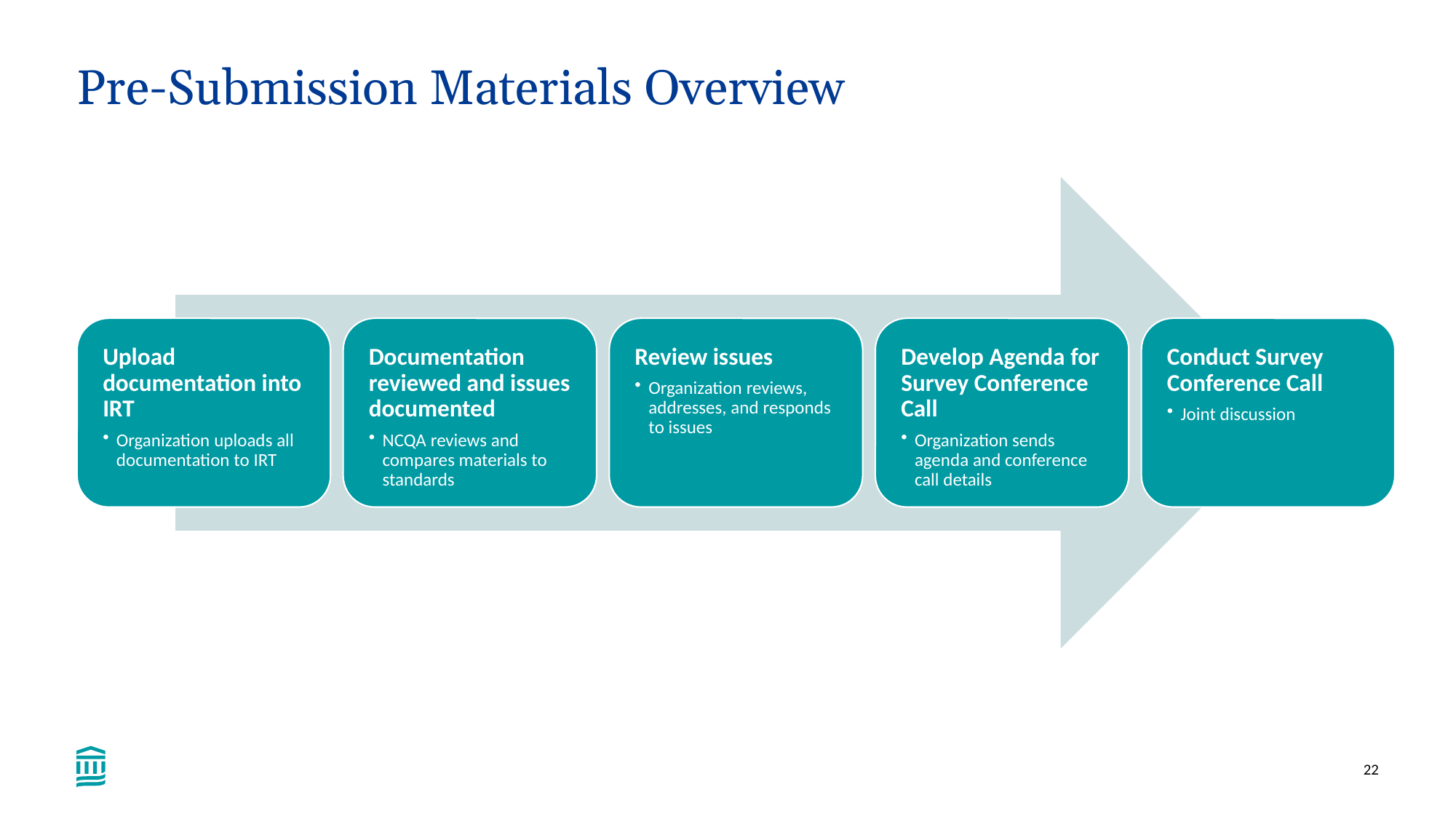

# Pre-Submission Materials Overview
Upload documentation into IRT
Organization uploads all documentation to IRT
Documentation reviewed and issues documented
NCQA reviews and compares materials to standards
Review issues
Organization reviews, addresses, and responds to issues
Develop Agenda for Survey Conference Call
Organization sends agenda and conference call details
Conduct Survey Conference Call
Joint discussion